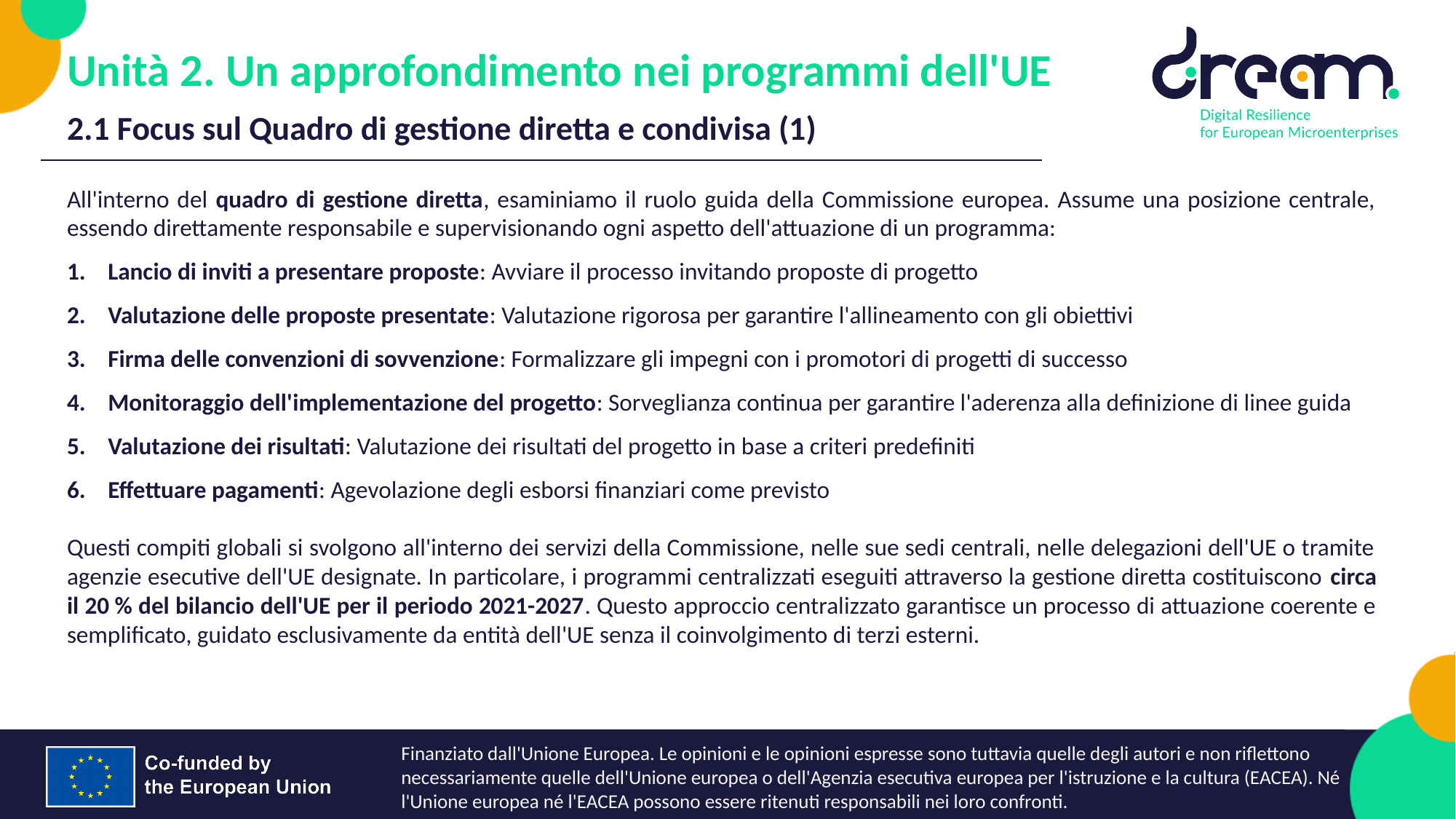

Unità 2. Un approfondimento nei programmi dell'UE
2.1 Focus sul Quadro di gestione diretta e condivisa (1)
All'interno del quadro di gestione diretta, esaminiamo il ruolo guida della Commissione europea. Assume una posizione centrale, essendo direttamente responsabile e supervisionando ogni aspetto dell'attuazione di un programma:

Lancio di inviti a presentare proposte: Avviare il processo invitando proposte di progetto

Valutazione delle proposte presentate: Valutazione rigorosa per garantire l'allineamento con gli obiettivi

Firma delle convenzioni di sovvenzione: Formalizzare gli impegni con i promotori di progetti di successo

Monitoraggio dell'implementazione del progetto: Sorveglianza continua per garantire l'aderenza alla definizione di linee guida

Valutazione dei risultati: Valutazione dei risultati del progetto in base a criteri predefiniti

Effettuare pagamenti: Agevolazione degli esborsi finanziari come previsto

Questi compiti globali si svolgono all'interno dei servizi della Commissione, nelle sue sedi centrali, nelle delegazioni dell'UE o tramite agenzie esecutive dell'UE designate. In particolare, i programmi centralizzati eseguiti attraverso la gestione diretta costituiscono circa il 20 % del bilancio dell'UE per il periodo 2021-2027. Questo approccio centralizzato garantisce un processo di attuazione coerente e semplificato, guidato esclusivamente da entità dell'UE senza il coinvolgimento di terzi esterni.